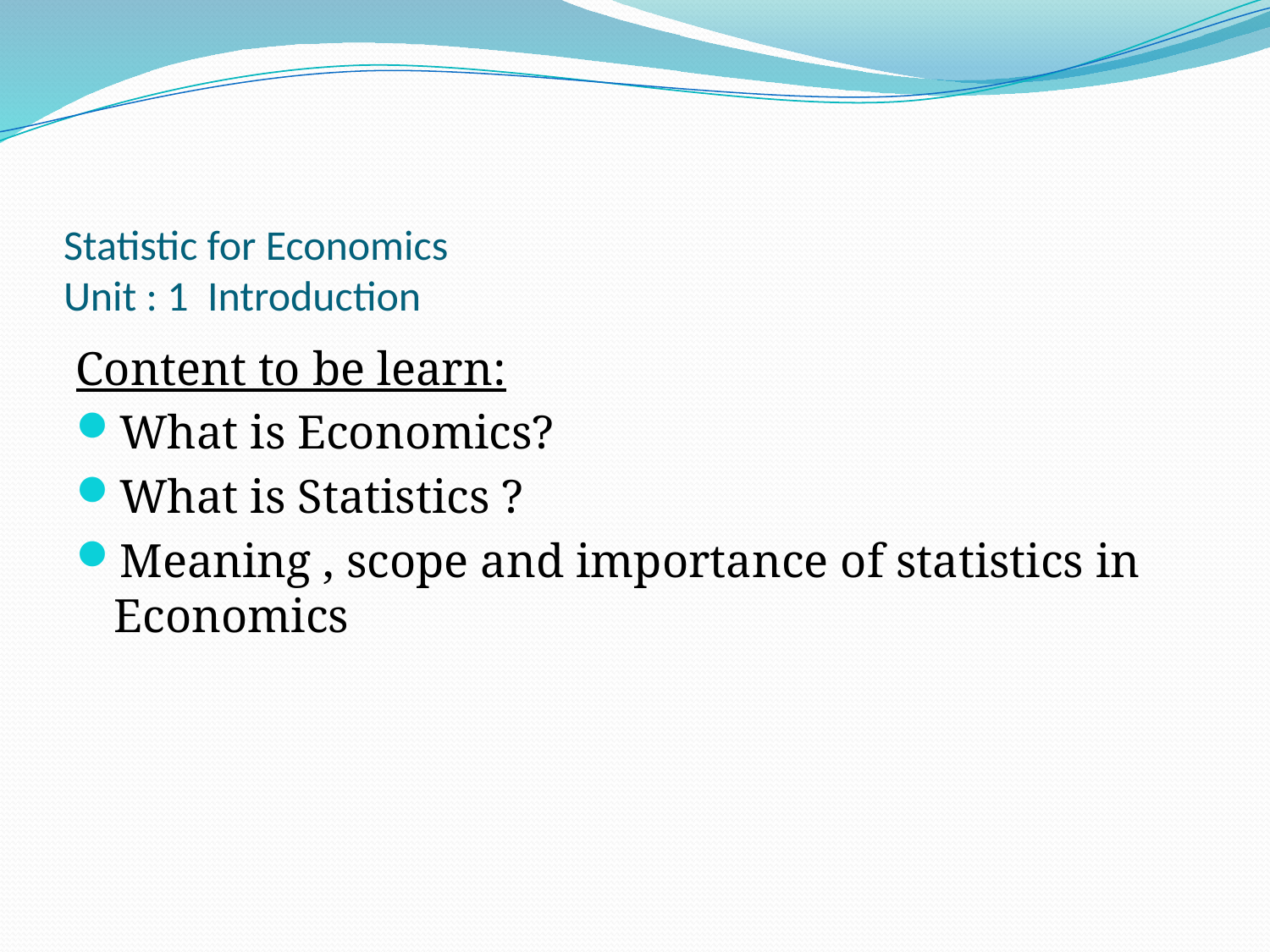

# Statistic for Economics Unit : 1  Introduction

Content to be learn:
What is Economics?
What is Statistics ?
Meaning , scope and importance of statistics in Economics